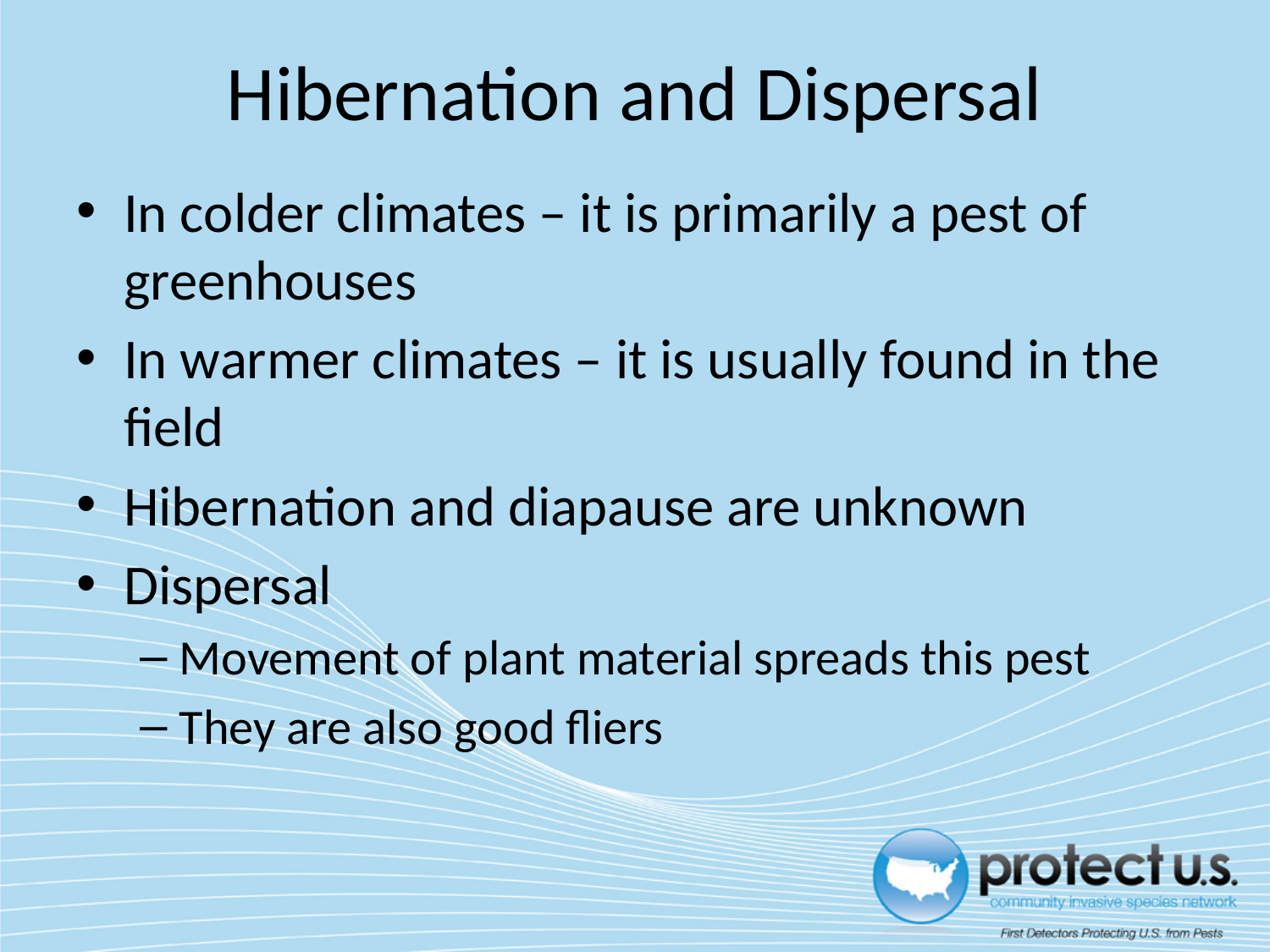

# Hibernation and Dispersal
In colder climates – it is primarily a pest of greenhouses
In warmer climates – it is usually found in the field
Hibernation and diapause are unknown
Dispersal
Movement of plant material spreads this pest
They are also good fliers